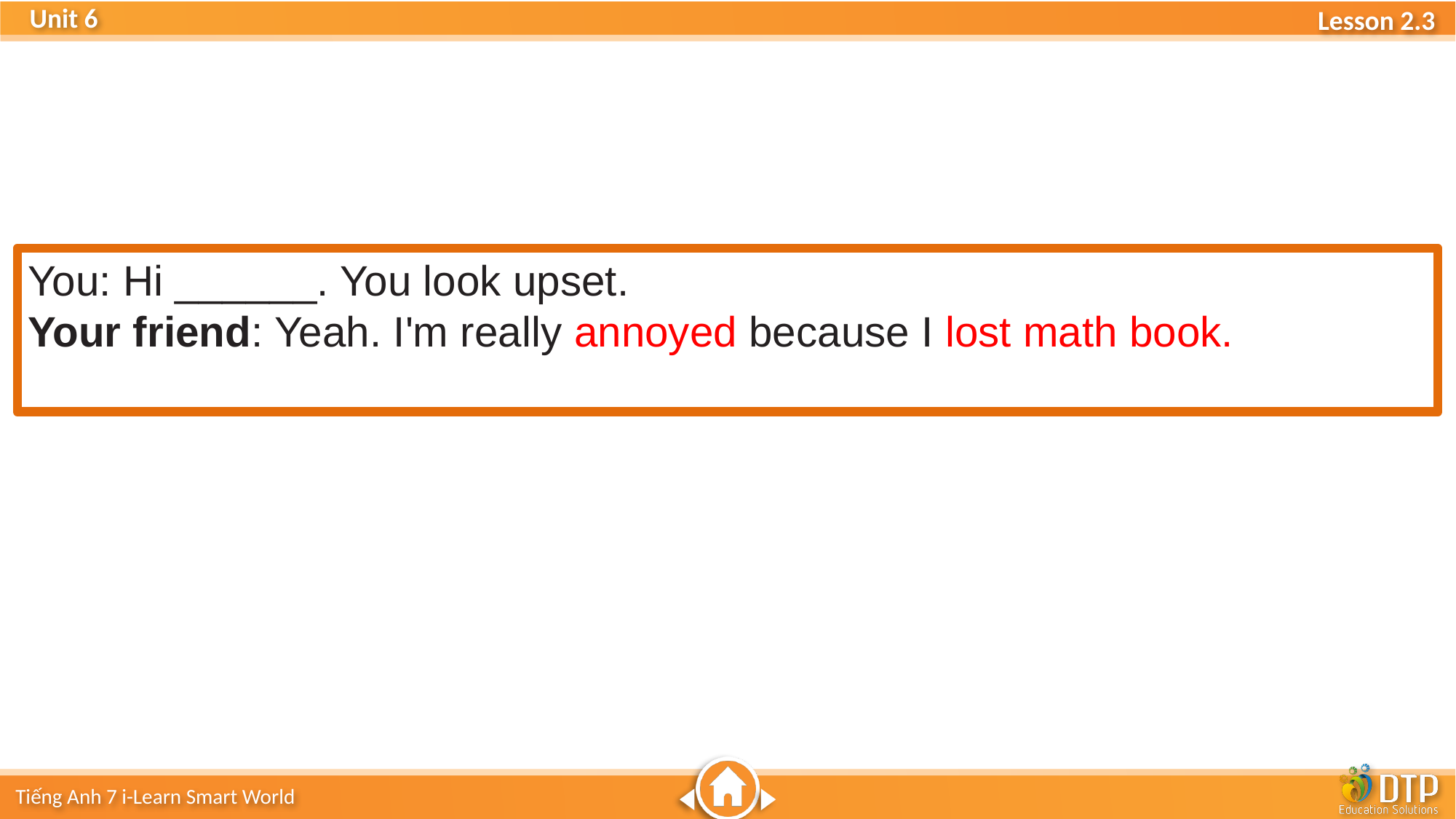

You: Hi ______. You look upset.
Your friend: Yeah. I'm really annoyed because I lost math book.